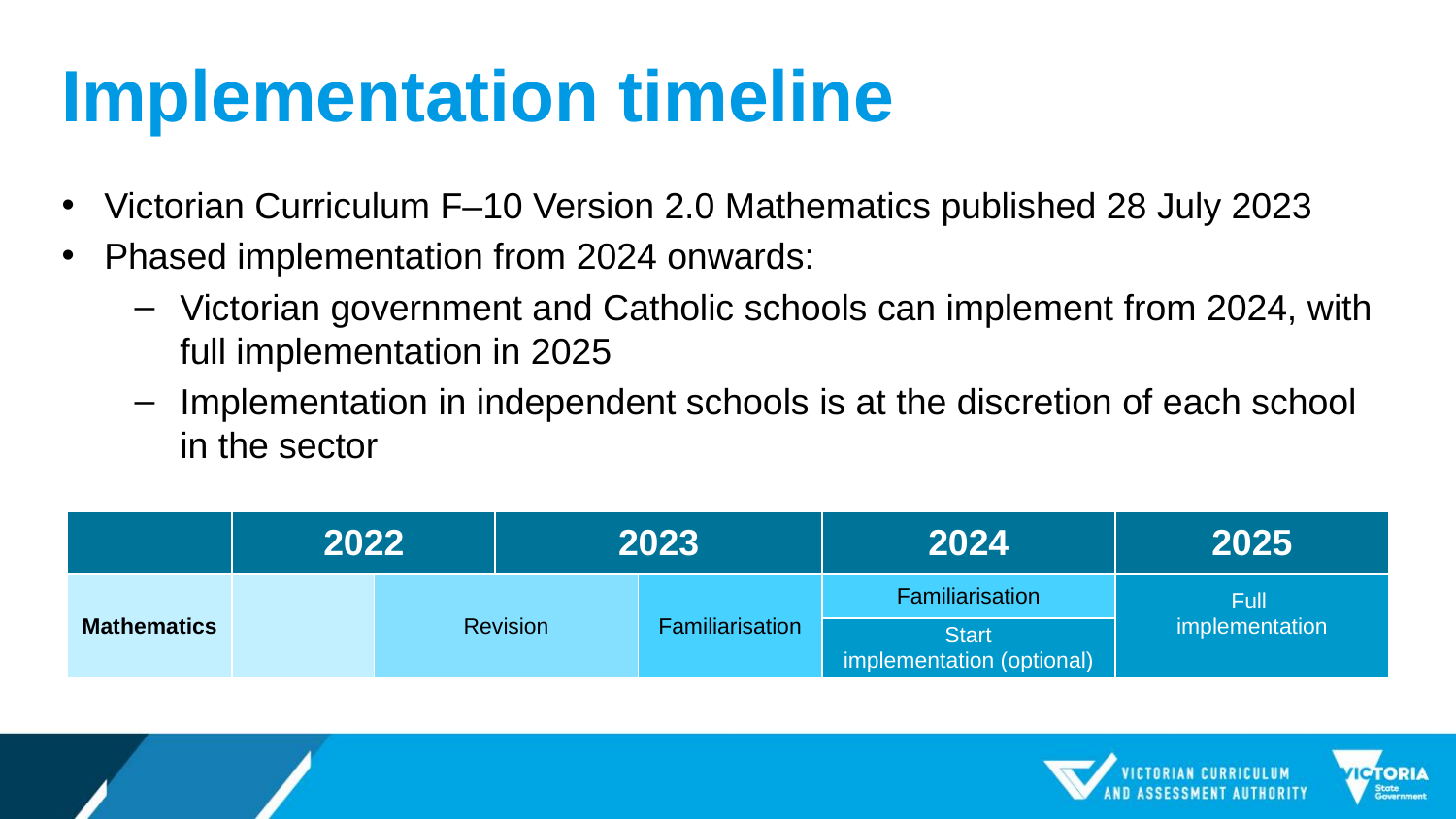

# Implementation timeline
Victorian Curriculum F–10 Version 2.0 Mathematics published 28 July 2023
Phased implementation from 2024 onwards:
Victorian government and Catholic schools can implement from 2024, with full implementation in 2025
Implementation in independent schools is at the discretion of each school in the sector

|  | 2022 |  | 2023 |  | 2024 | 2025 |
| --- | --- | --- | --- | --- | --- | --- |
| Mathematics |  | Revision | Revision | Familiarisation | Familiarisation | Full implementation |
|  |  |  |  |  | Start implementation (optional) | Implementation |